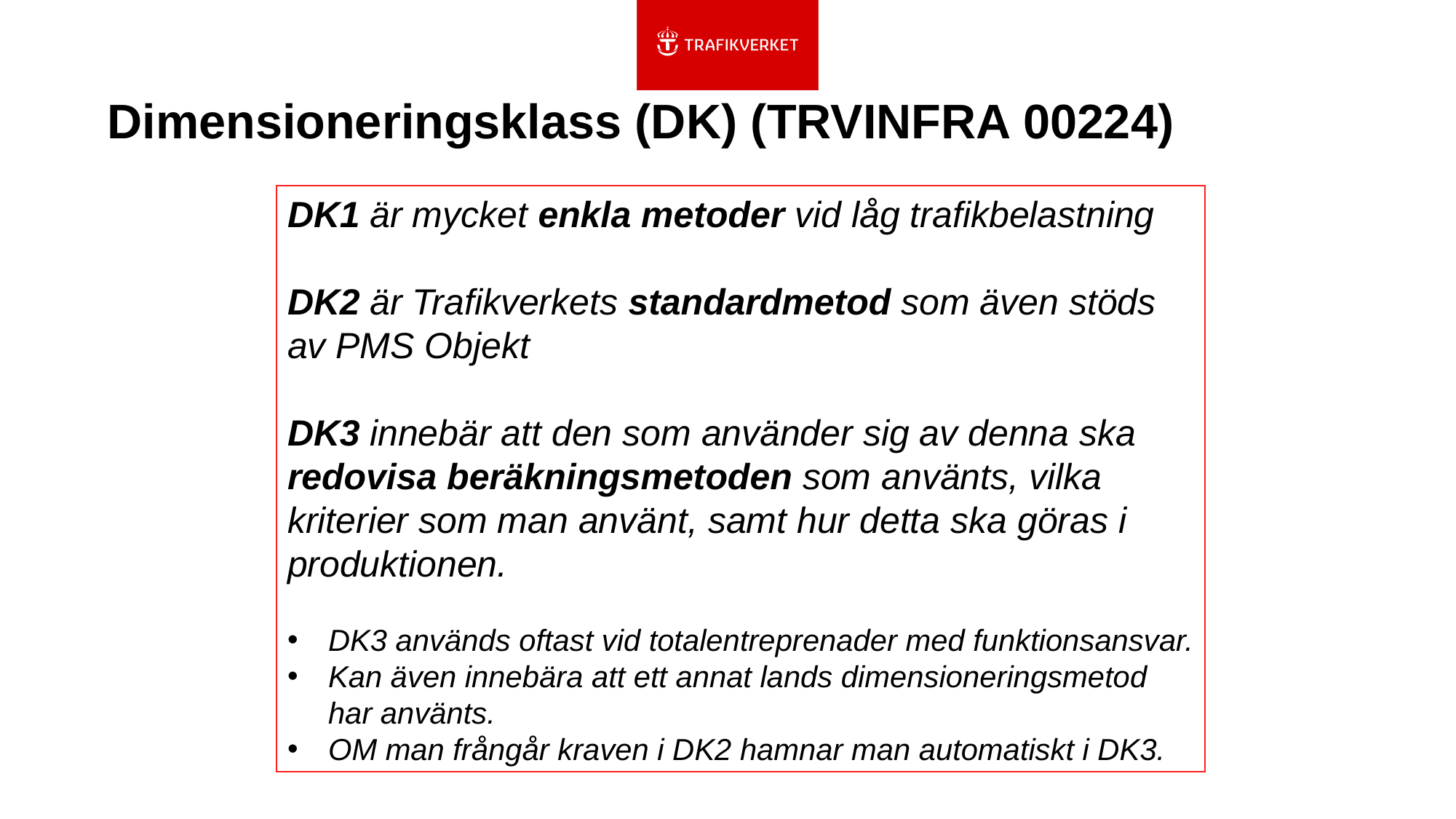

# Dimensioneringsklass (DK) (TRVINFRA 00224)
DK1 är mycket enkla metoder vid låg trafikbelastning

DK2 är Trafikverkets standardmetod som även stöds av PMS Objekt

DK3 innebär att den som använder sig av denna ska redovisa beräkningsmetoden som använts, vilka kriterier som man använt, samt hur detta ska göras i produktionen.

DK3 används oftast vid totalentreprenader med funktionsansvar.
Kan även innebära att ett annat lands dimensioneringsmetod har använts.
OM man frångår kraven i DK2 hamnar man automatiskt i DK3.